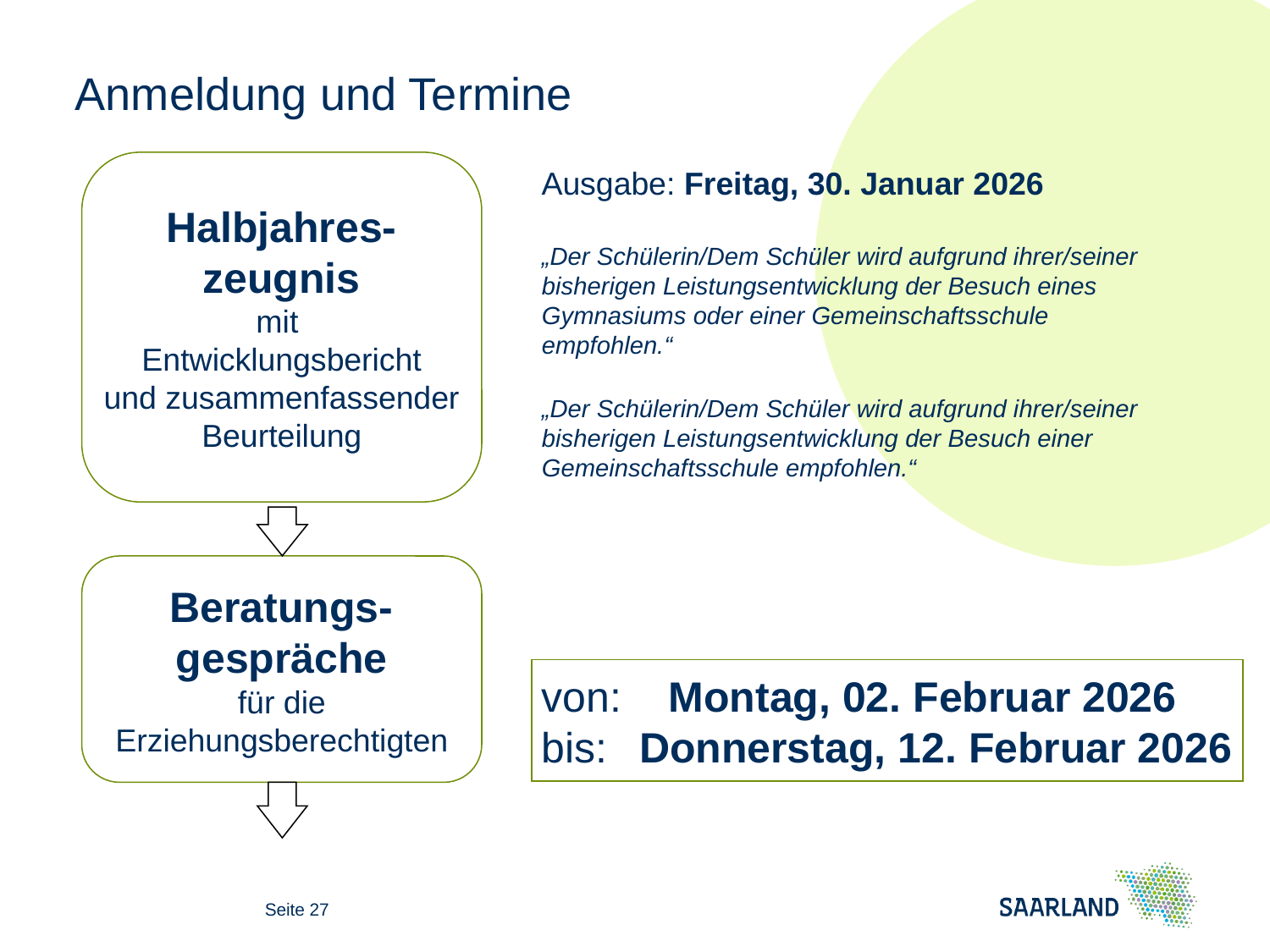

# Anmeldung und Termine
Halbjahres-zeugnis
mit
Entwicklungsbericht
und zusammenfassender Beurteilung
Ausgabe: Freitag, 30. Januar 2026
„Der Schülerin/Dem Schüler wird aufgrund ihrer/seiner bisherigen Leistungsentwicklung der Besuch eines Gymnasiums oder einer Gemeinschaftsschule empfohlen.“
„Der Schülerin/Dem Schüler wird aufgrund ihrer/seiner bisherigen Leistungsentwicklung der Besuch einer Gemeinschaftsschule empfohlen.“

Beratungs-gespräche
für die Erziehungsberechtigten
von: 	Montag, 02. Februar 2026
bis:	  Donnerstag, 12. Februar 2026